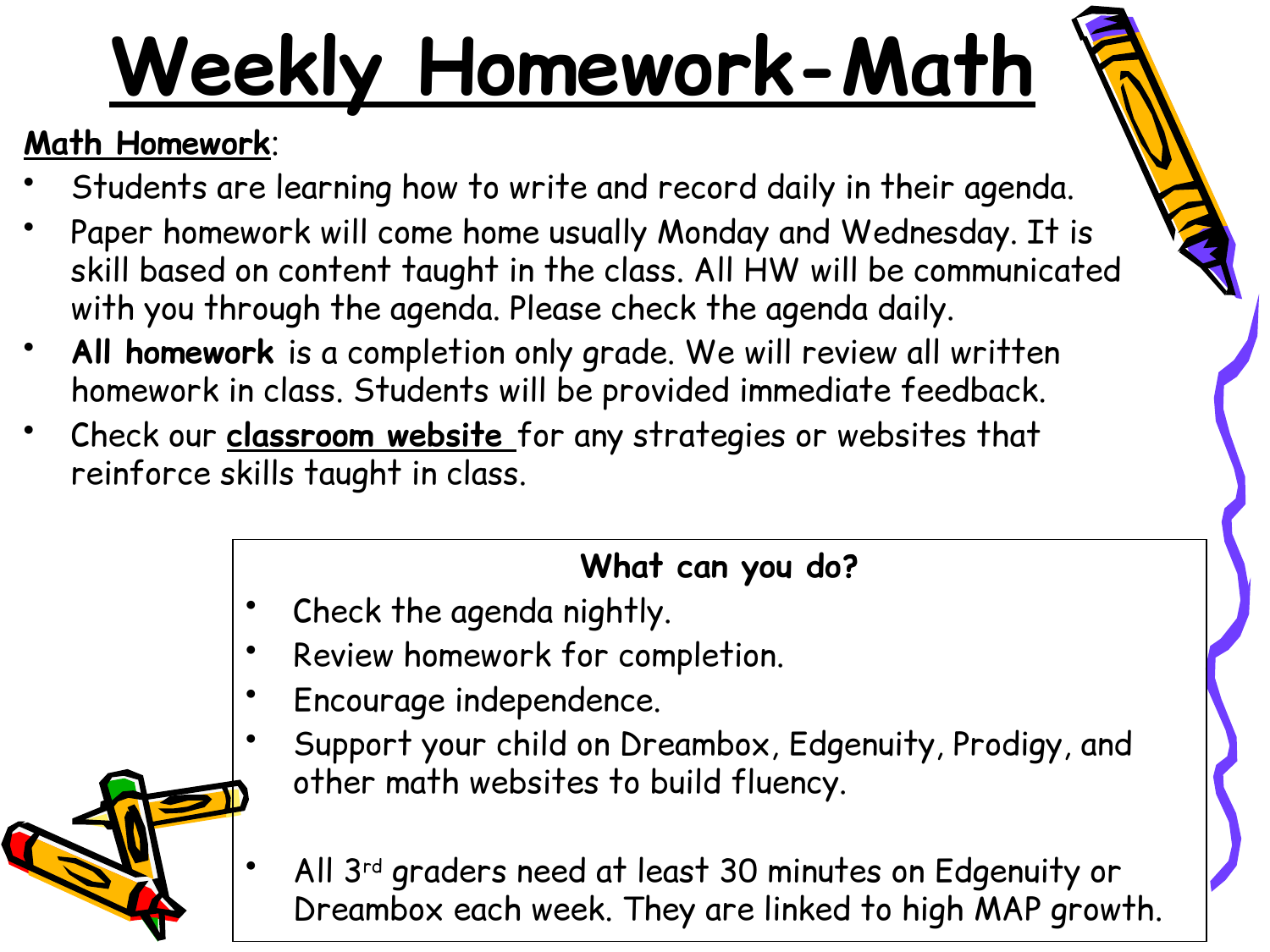

# Weekly Homework-Math
Math Homework:
Students are learning how to write and record daily in their agenda.
Paper homework will come home usually Monday and Wednesday. It is skill based on content taught in the class. All HW will be communicated with you through the agenda. Please check the agenda daily.
All homework is a completion only grade. We will review all written homework in class. Students will be provided immediate feedback.
Check our classroom website for any strategies or websites that reinforce skills taught in class.
What can you do?
Check the agenda nightly.
Review homework for completion.
Encourage independence.
Support your child on Dreambox, Edgenuity, Prodigy, and other math websites to build fluency.

All 3rd graders need at least 30 minutes on Edgenuity or Dreambox each week. They are linked to high MAP growth.